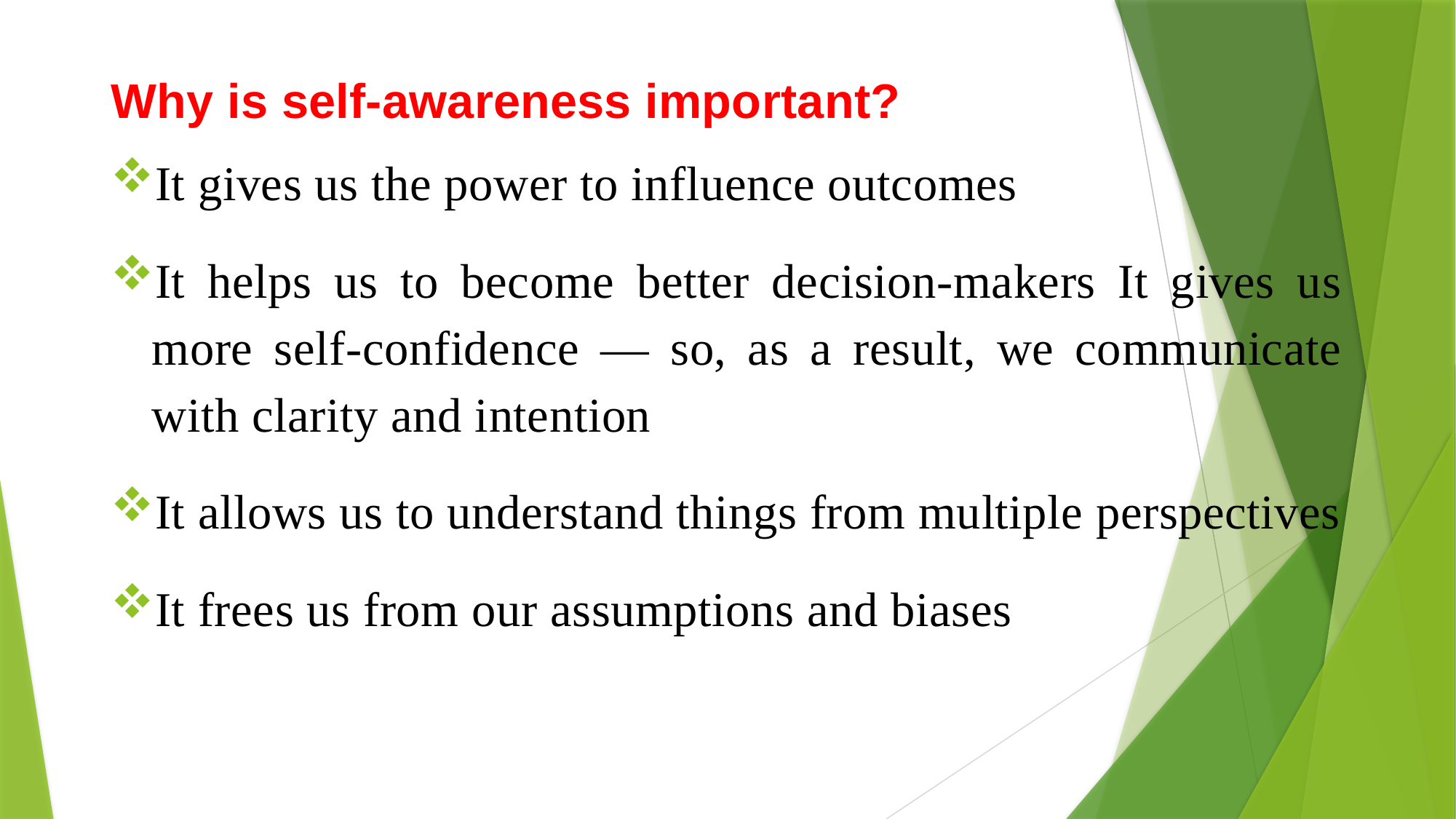

Why is self-awareness important?
It gives us the power to influence outcomes
It helps us to become better decision-makers It gives us more self-confidence — so, as a result, we communicate with clarity and intention
It allows us to understand things from multiple perspectives
It frees us from our assumptions and biases